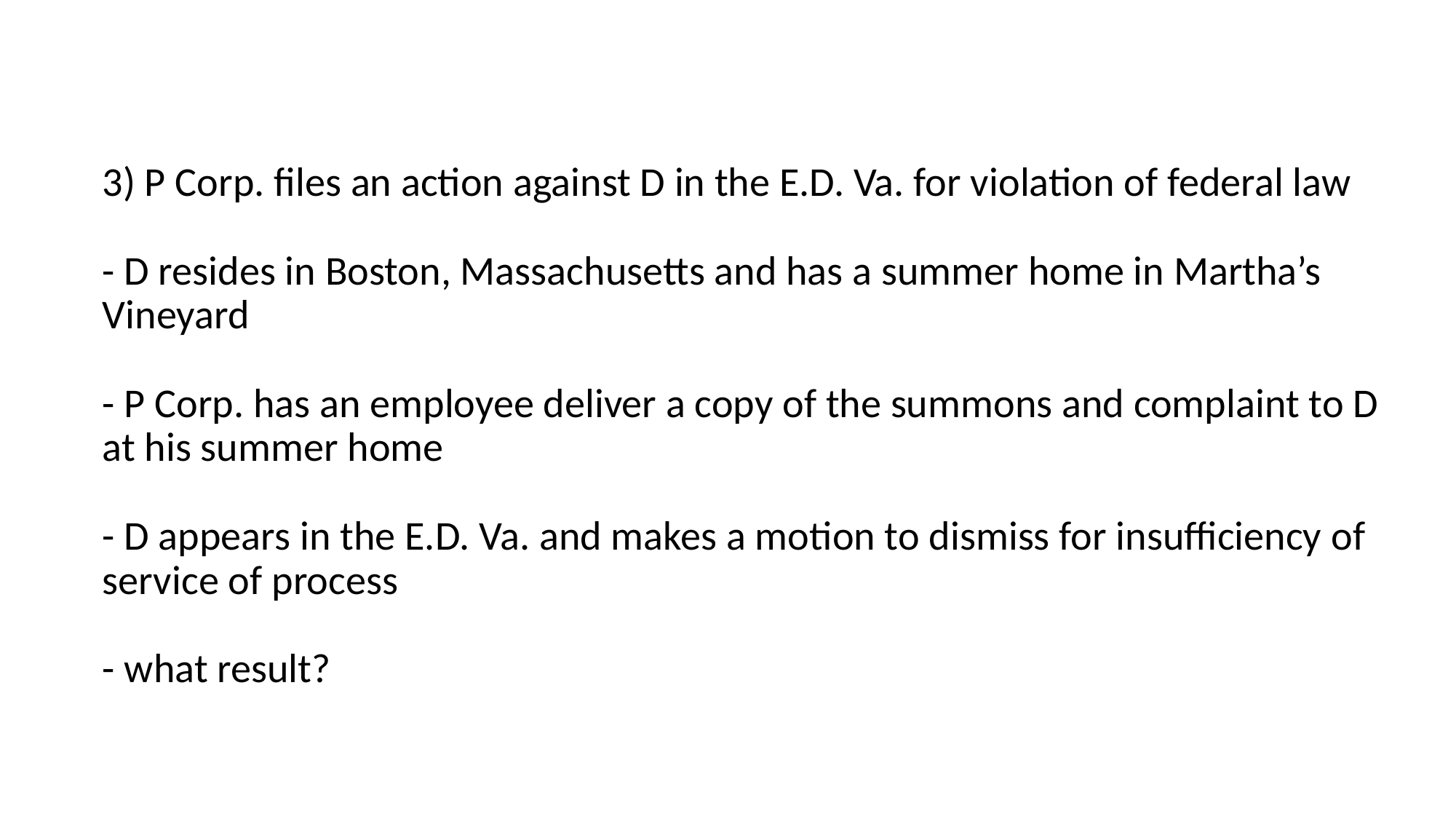

# 3) P Corp. files an action against D in the E.D. Va. for violation of federal law - D resides in Boston, Massachusetts and has a summer home in Martha’s Vineyard - P Corp. has an employee deliver a copy of the summons and complaint to D at his summer home - D appears in the E.D. Va. and makes a motion to dismiss for insufficiency of service of process - what result?